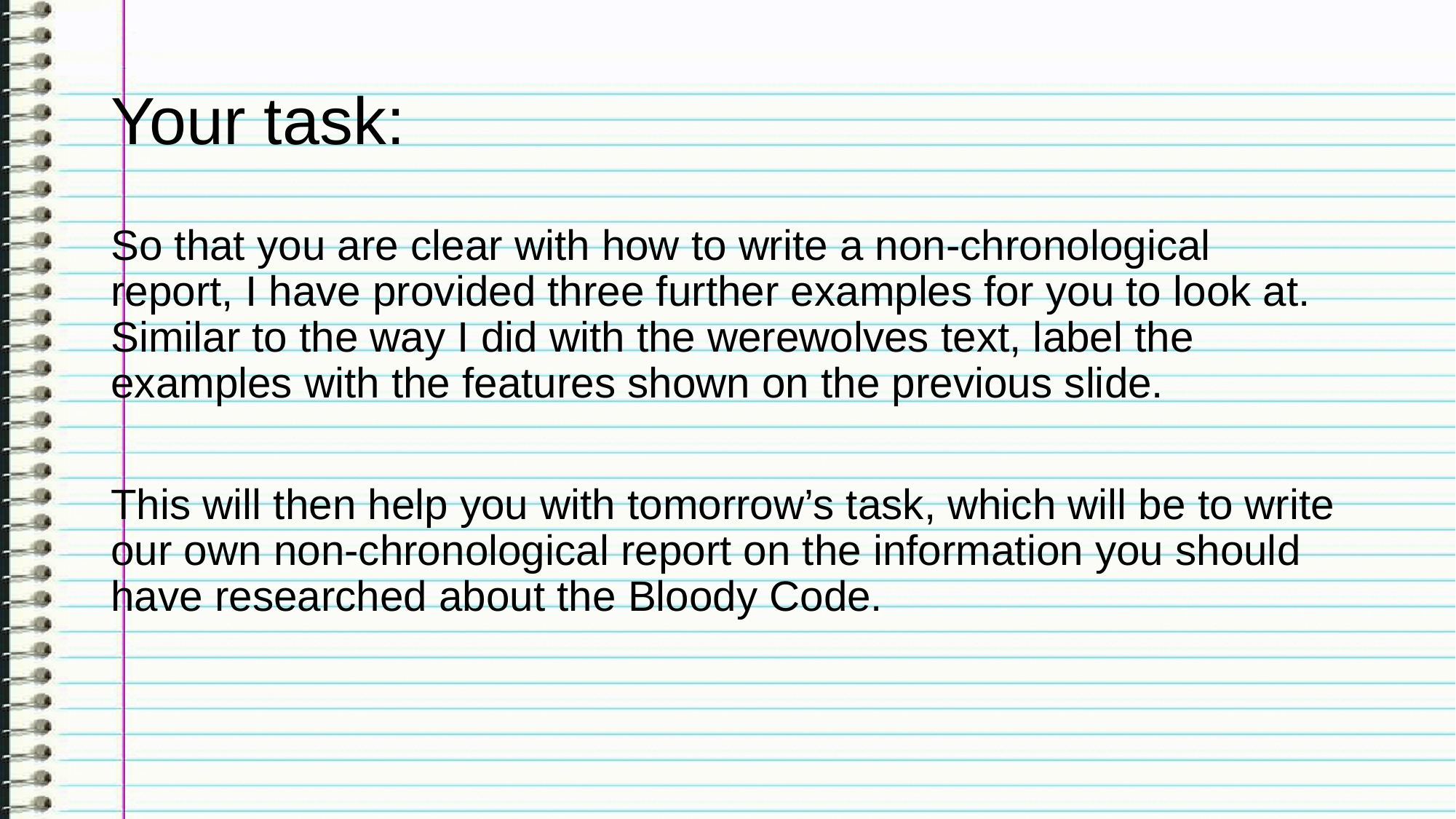

# Your task:
So that you are clear with how to write a non-chronological report, I have provided three further examples for you to look at. Similar to the way I did with the werewolves text, label the examples with the features shown on the previous slide.

This will then help you with tomorrow’s task, which will be to write our own non-chronological report on the information you should have researched about the Bloody Code.